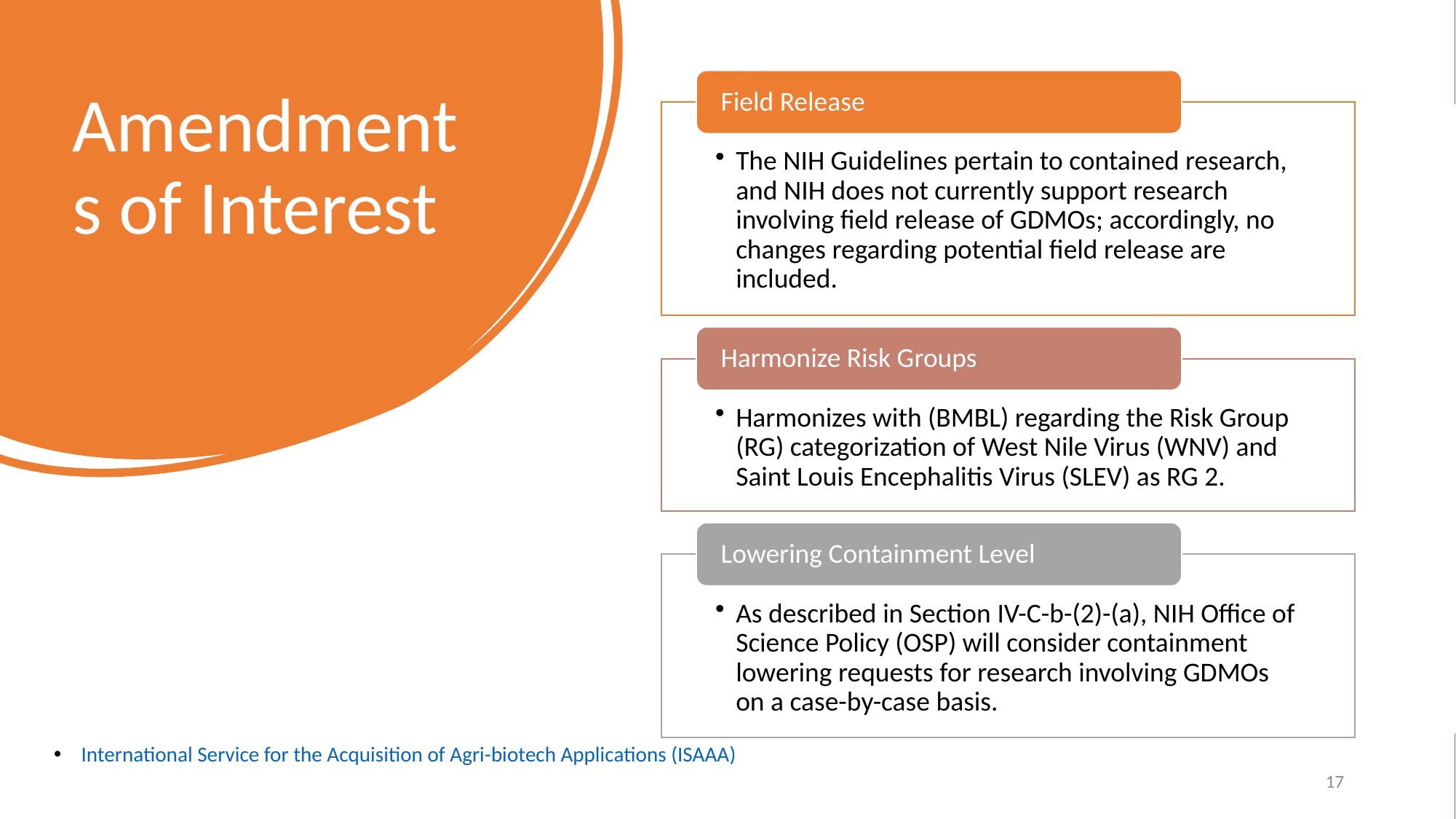

The NIH Guidelines pertain to contained research, and NIH does not currently support research involving field release of GDMOs; accordingly, no changes regarding potential field release are included.
Field Release
Harmonizes with (BMBL) regarding the Risk Group (RG) categorization of West Nile Virus (WNV) and Saint Louis Encephalitis Virus (SLEV) as RG 2.
Harmonize Risk Groups
As described in Section IV-C-b-(2)-(a), NIH Office of Science Policy (OSP) will consider containment lowering requests for research involving GDMOs on a case-by-case basis.
Lowering Containment Level
# Amendments of Interest
International Service for the Acquisition of Agri-biotech Applications (ISAAA)
17